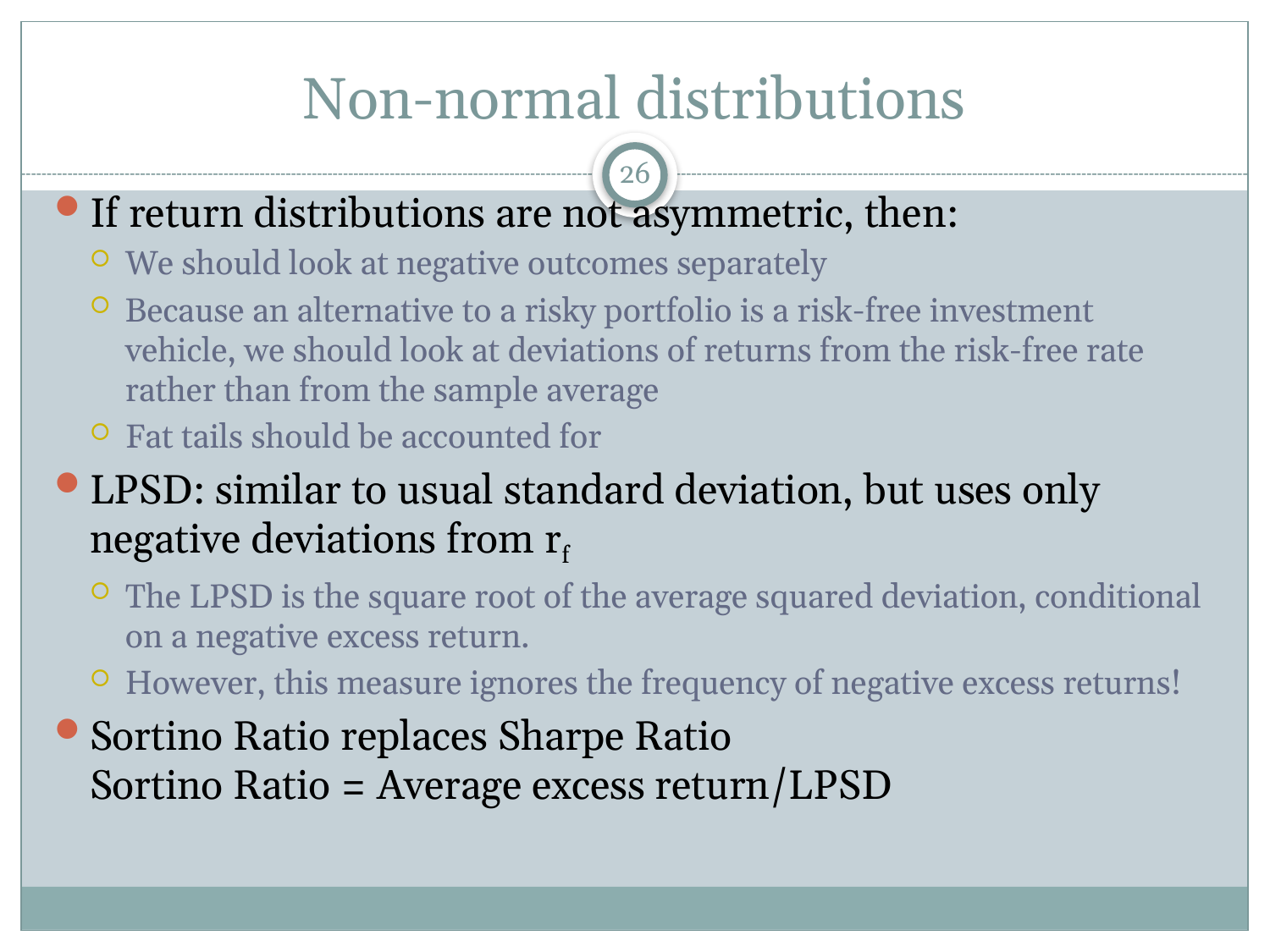

# Non-normal distributions
26
If return distributions are not asymmetric, then:
We should look at negative outcomes separately
Because an alternative to a risky portfolio is a risk-free investment vehicle, we should look at deviations of returns from the risk-free rate rather than from the sample average
Fat tails should be accounted for
LPSD: similar to usual standard deviation, but uses only negative deviations from rf
The LPSD is the square root of the average squared deviation, conditional on a negative excess return.
However, this measure ignores the frequency of negative excess returns!
Sortino Ratio replaces Sharpe Ratio
Sortino Ratio = Average excess return/LPSD